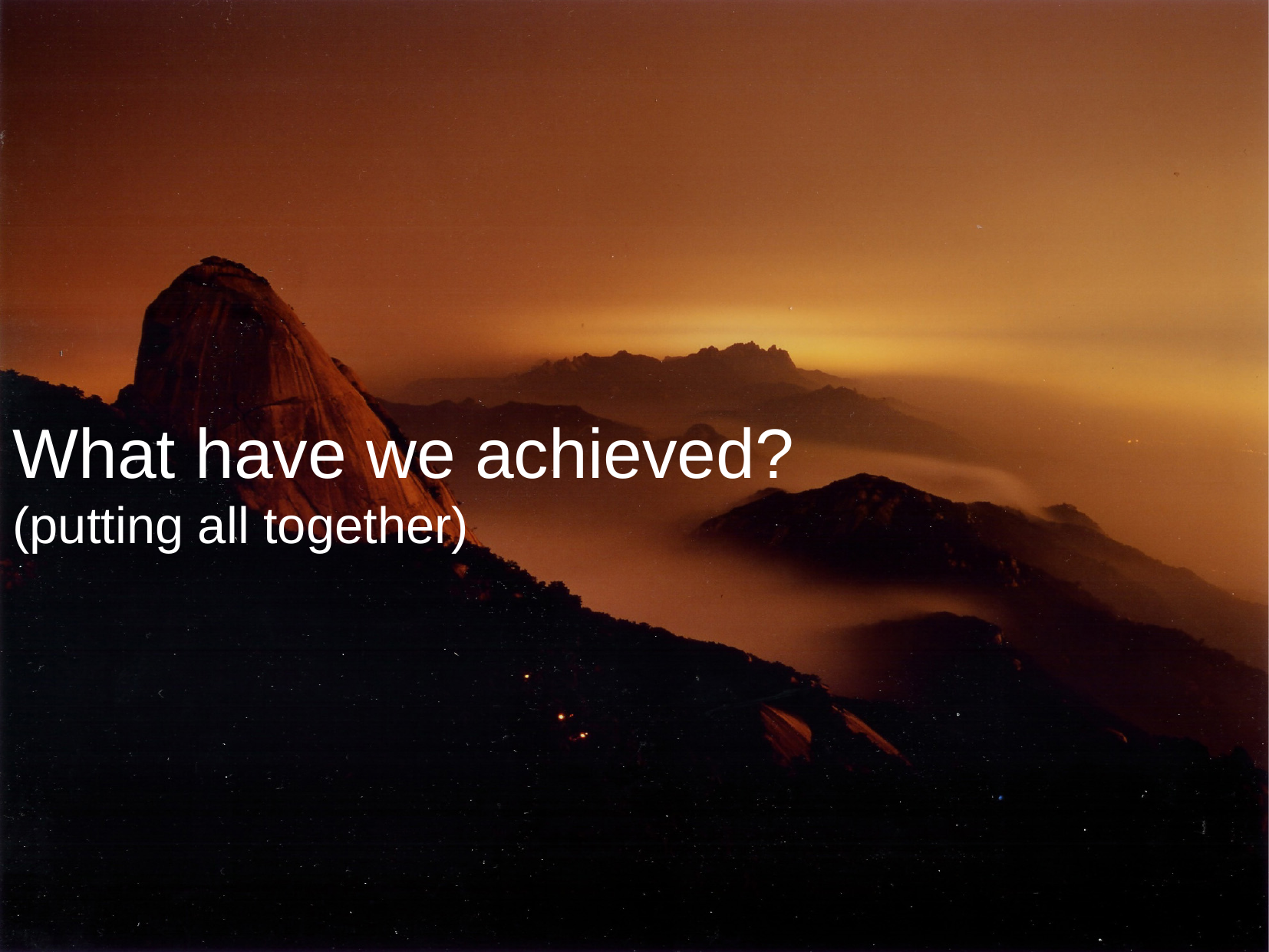

What have we achieved?
(putting all together)